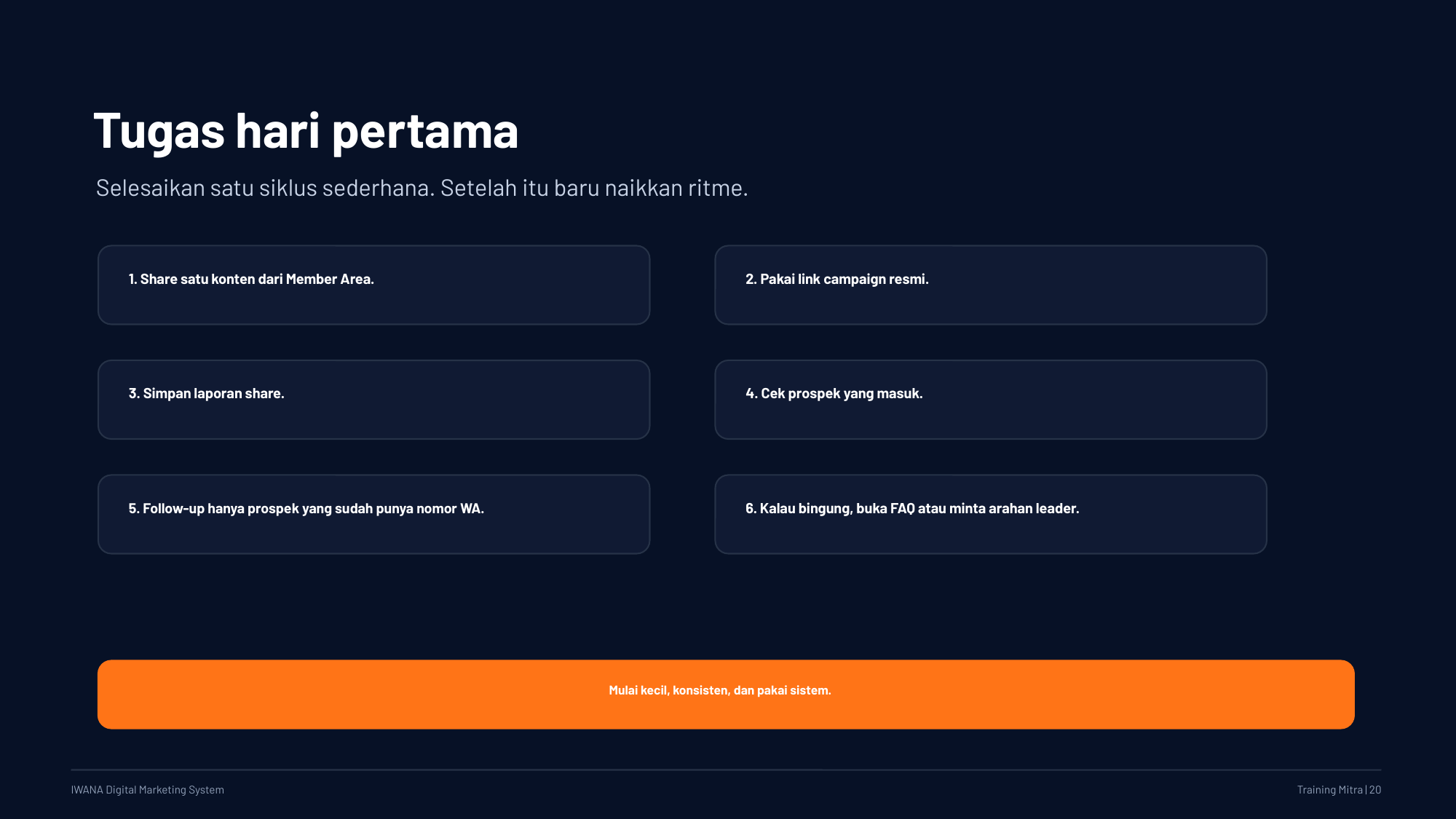

Tugas hari pertama
Selesaikan satu siklus sederhana. Setelah itu baru naikkan ritme.

1. Share satu konten dari Member Area.
2. Pakai link campaign resmi.

3. Simpan laporan share.
4. Cek prospek yang masuk.

5. Follow-up hanya prospek yang sudah punya nomor WA.
6. Kalau bingung, buka FAQ atau minta arahan leader.

Mulai kecil, konsisten, dan pakai sistem.

IWANA Digital Marketing System
Training Mitra | 20